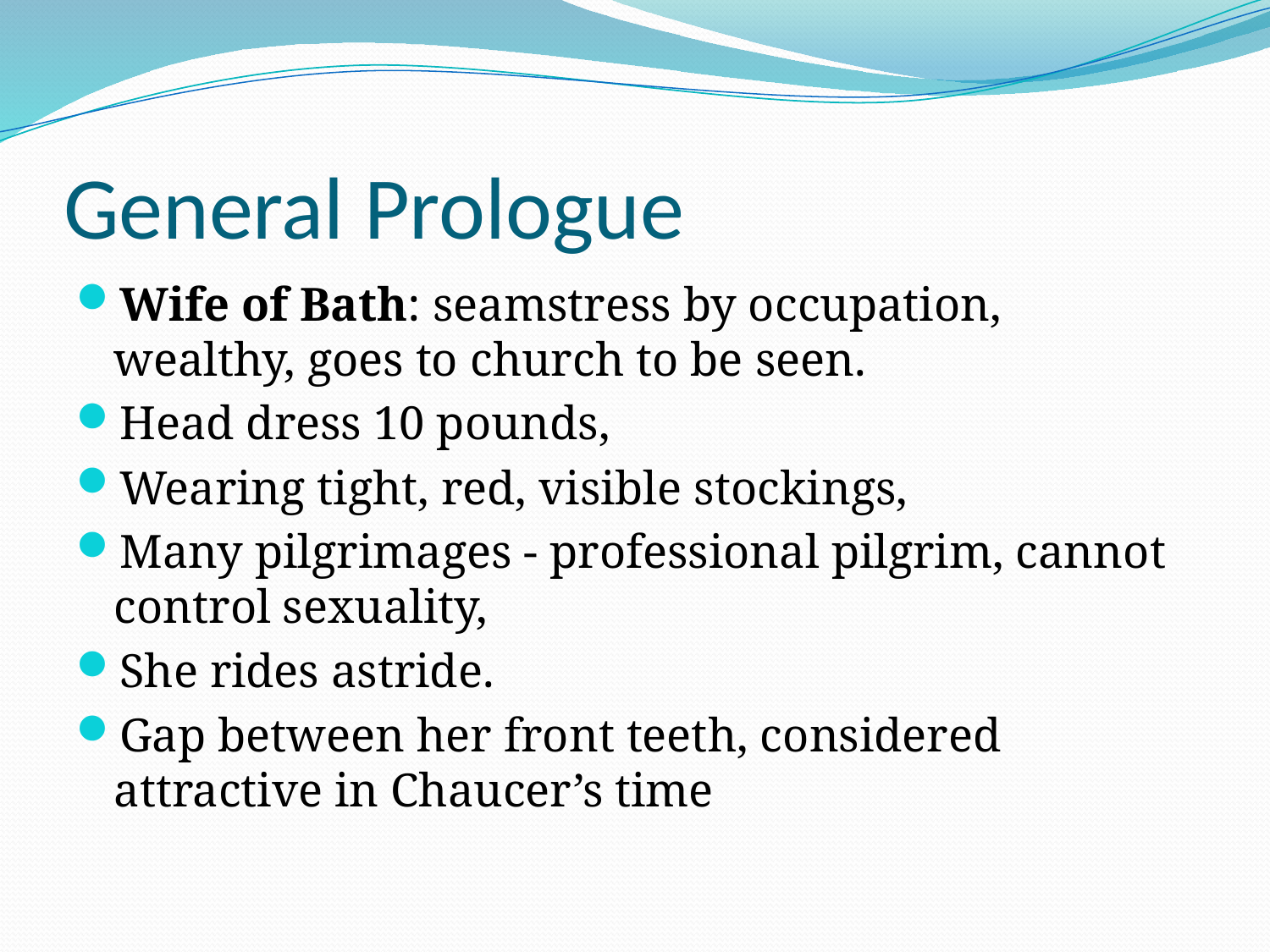

# General Prologue
Wife of Bath: seamstress by occupation, wealthy, goes to church to be seen.
Head dress 10 pounds,
Wearing tight, red, visible stockings,
Many pilgrimages - professional pilgrim, cannot control sexuality,
She rides astride.
Gap between her front teeth, considered attractive in Chaucer’s time